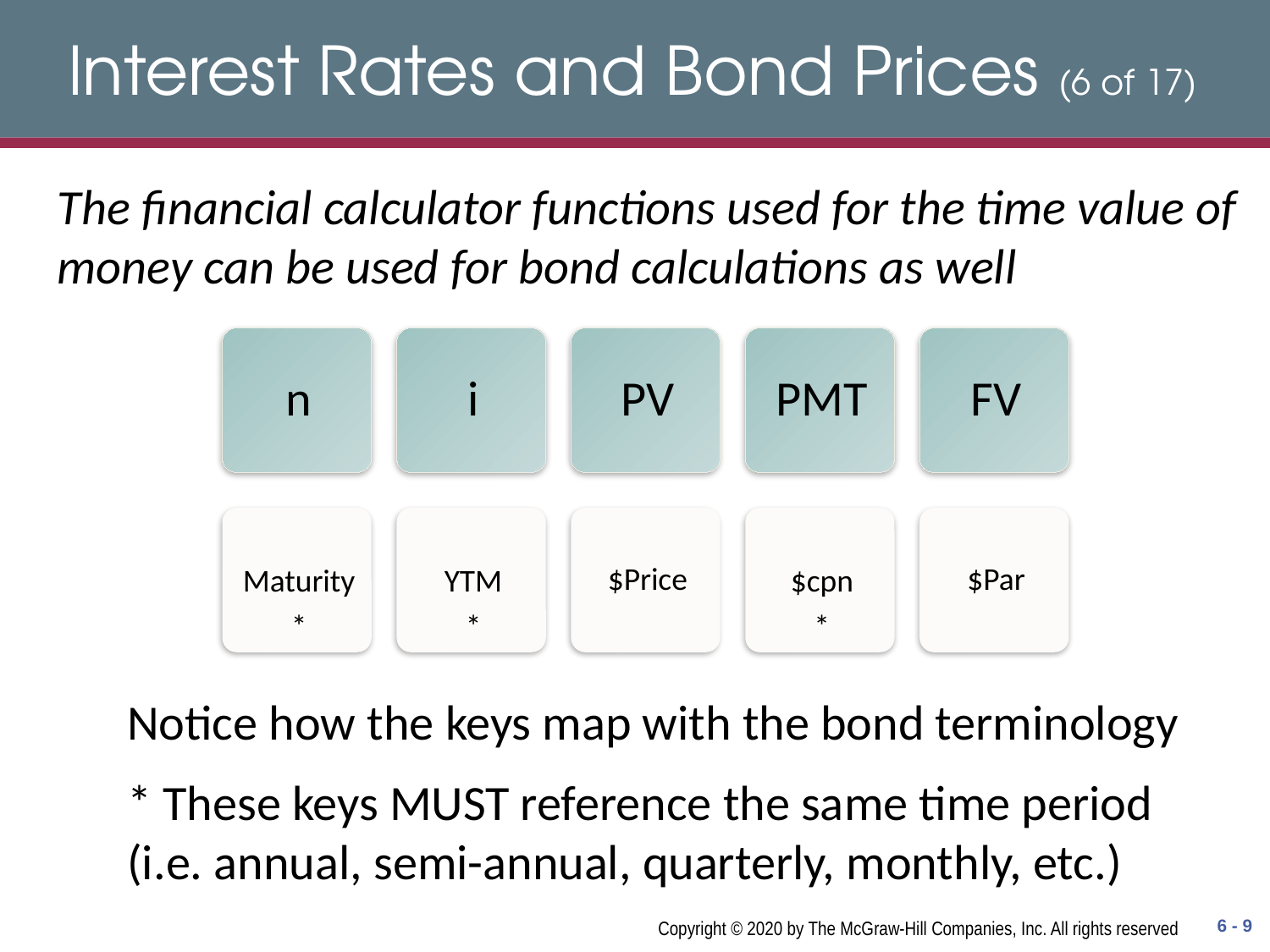

# Interest Rates and Bond Prices (6 of 17)
The financial calculator functions used for the time value of money can be used for bond calculations as well
n
i
PV
PMT
FV

Maturity
*

YTM
*
$Price

$cpn
*
$Par
Notice how the keys map with the bond terminology
* These keys MUST reference the same time period (i.e. annual, semi-annual, quarterly, monthly, etc.)